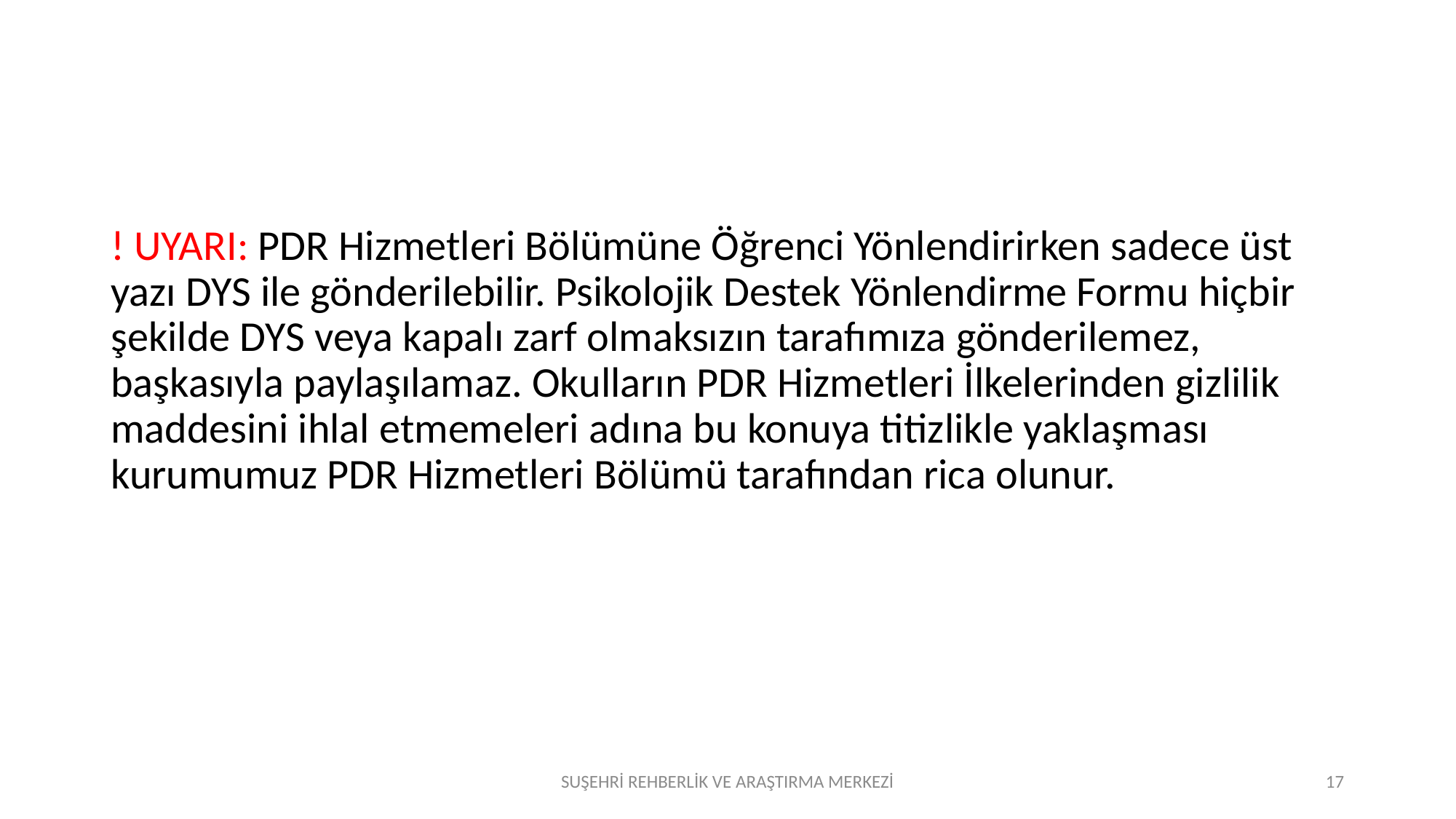

! UYARI: PDR Hizmetleri Bölümüne Öğrenci Yönlendirirken sadece üst yazı DYS ile gönderilebilir. Psikolojik Destek Yönlendirme Formu hiçbir şekilde DYS veya kapalı zarf olmaksızın tarafımıza gönderilemez, başkasıyla paylaşılamaz. Okulların PDR Hizmetleri İlkelerinden gizlilik maddesini ihlal etmemeleri adına bu konuya titizlikle yaklaşması kurumumuz PDR Hizmetleri Bölümü tarafından rica olunur.

SUŞEHRİ REHBERLİK VE ARAŞTIRMA MERKEZİ
17